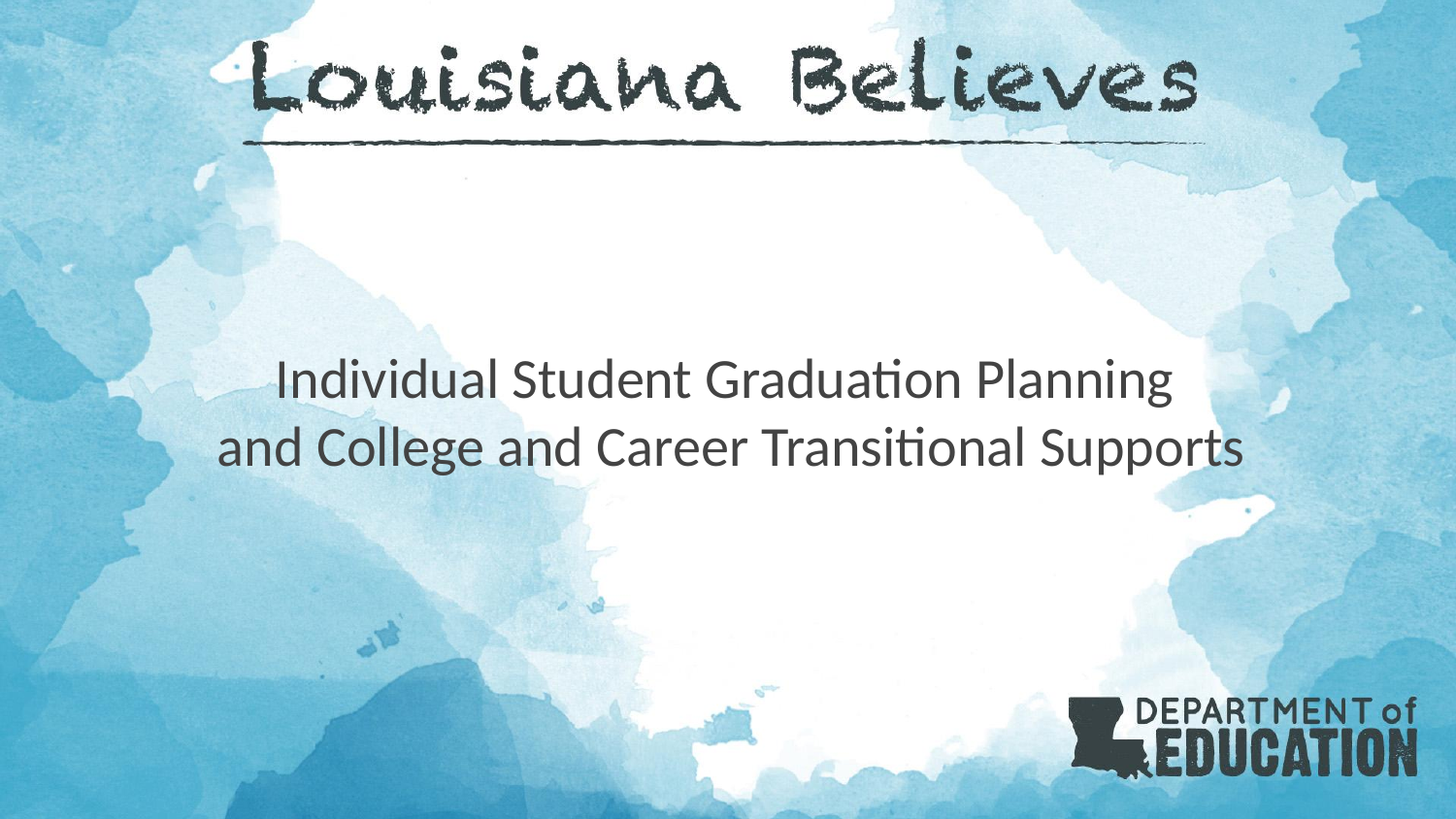

# Individual Student Graduation Planning
and College and Career Transitional Supports